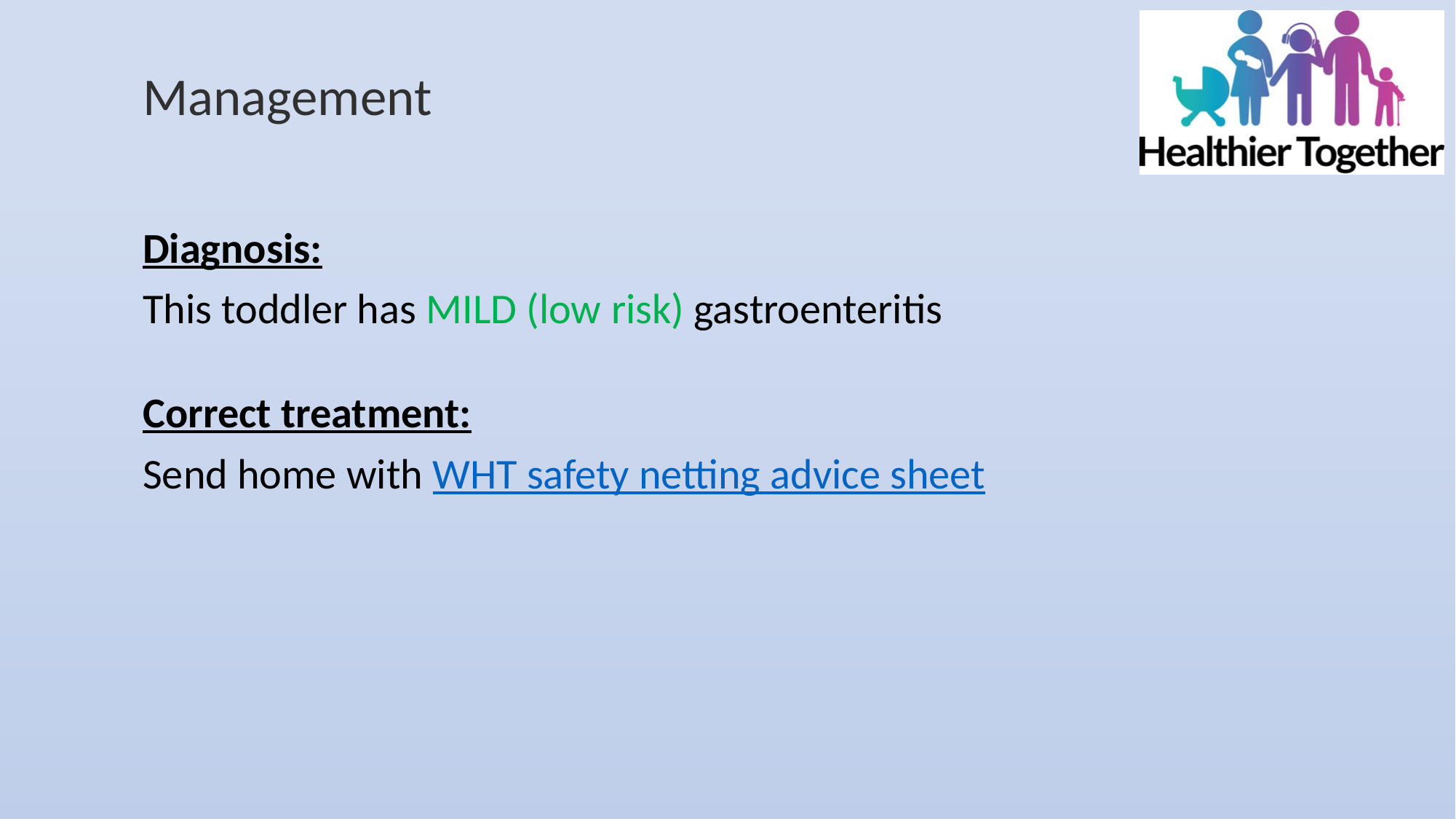

# Management
Diagnosis:
This toddler has MILD (low risk) gastroenteritis

Correct treatment:
Send home with WHT safety netting advice sheet